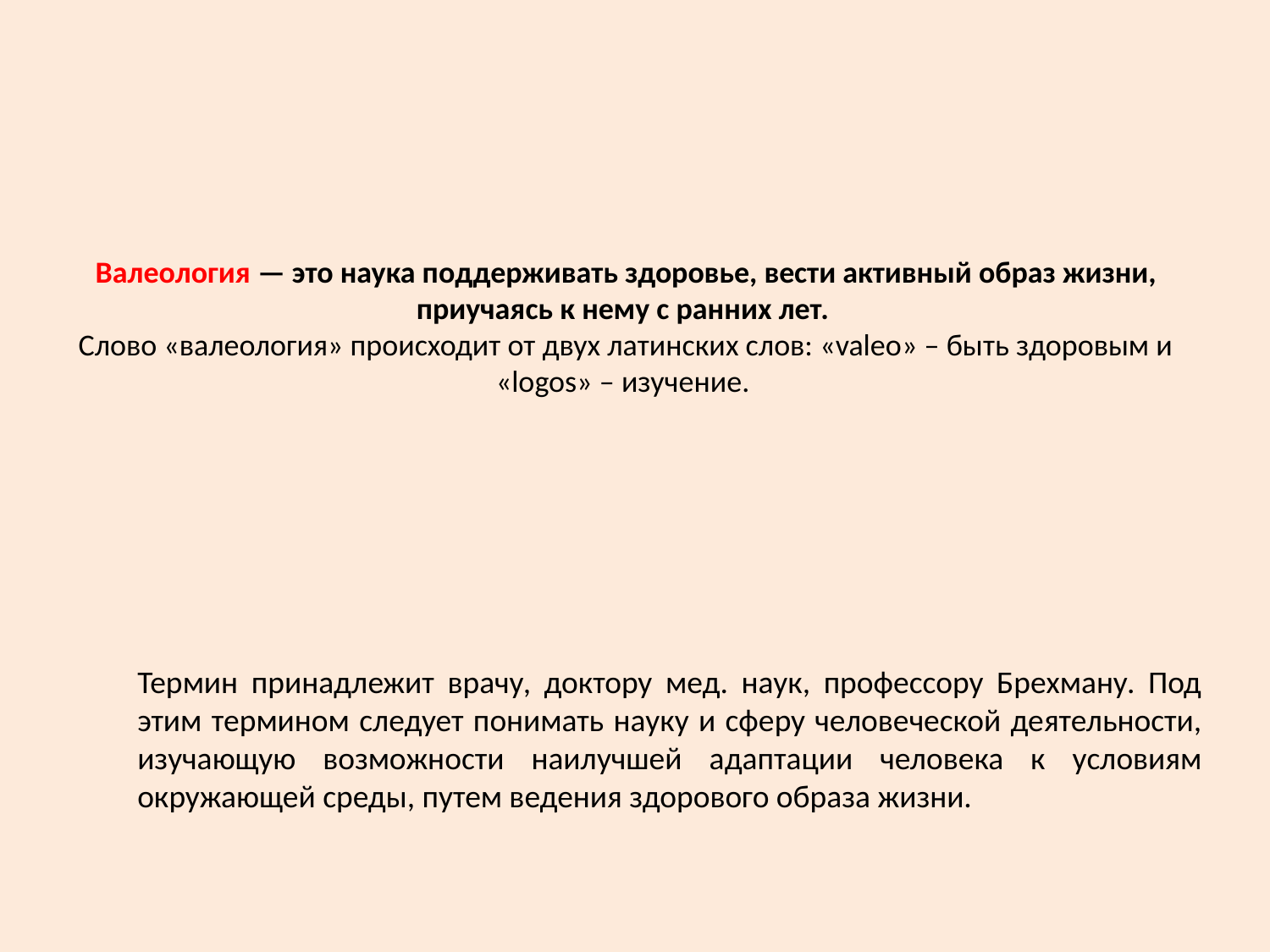

# Валеология — это наука поддерживать здоровье, вести активный образ жизни, приучаясь к нему с ранних лет.  Слово «валеология» происходит от двух латинских слов: «valeo» – быть здоровым и «logos» – изучение.
Термин принадлежит врачу, доктору мед. наук, профессору Брехману. Под этим термином следует понимать науку и сферу человеческой деятельности, изучающую возможности наилучшей адаптации человека к условиям окружающей среды, путем ведения здорового образа жизни.